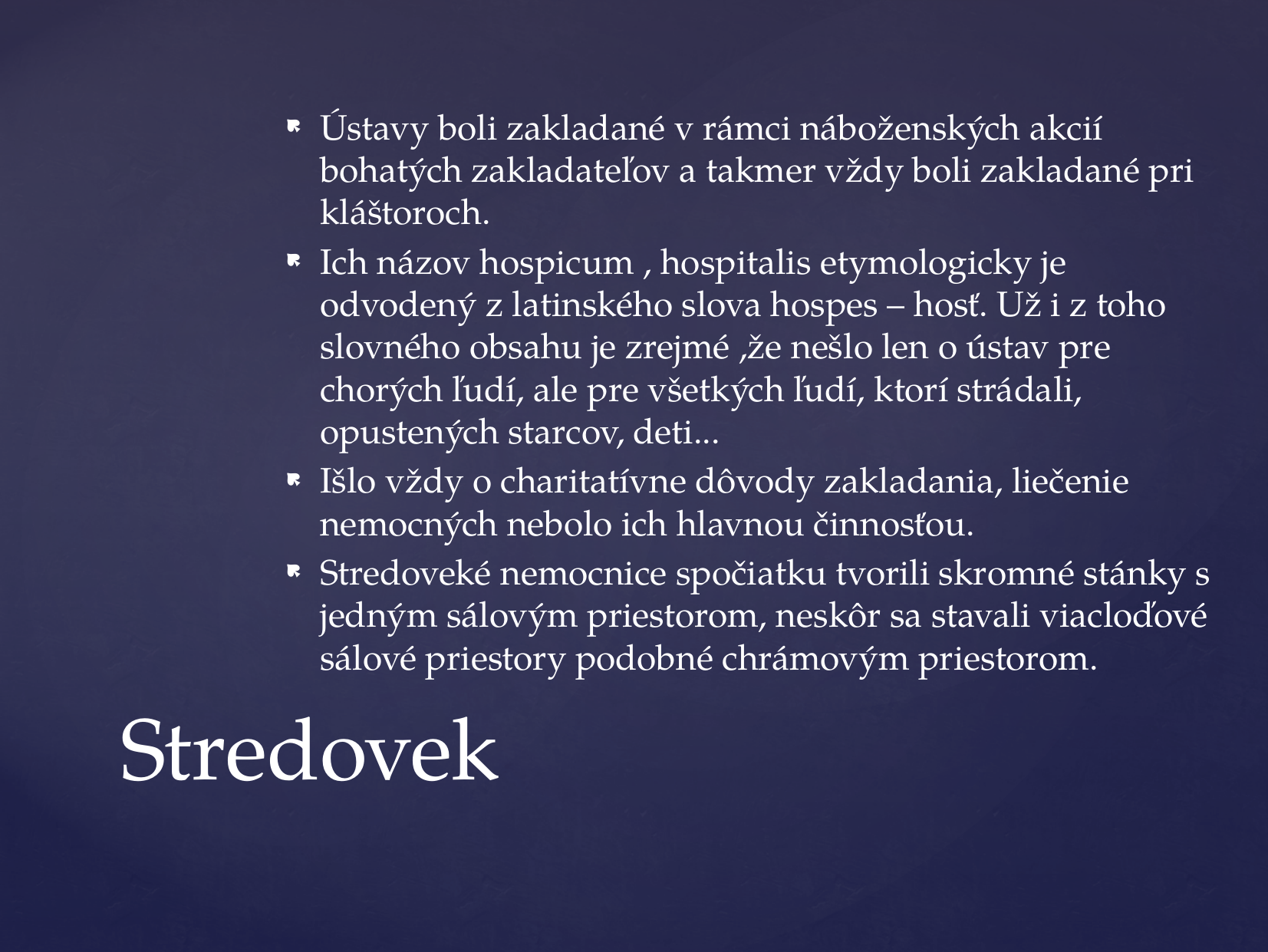

Ústavy boli zakladané v rámci náboženských akcií bohatých zakladateľov a takmer vždy boli zakladané pri kláštoroch.
Ich názov hospicum , hospitalis etymologicky je odvodený z latinského slova hospes – hosť. Už i z toho slovného obsahu je zrejmé ,že nešlo len o ústav pre chorých ľudí, ale pre všetkých ľudí, ktorí strádali, opustených starcov, deti...
Išlo vždy o charitatívne dôvody zakladania, liečenie nemocných nebolo ich hlavnou činnosťou.
Stredoveké nemocnice spočiatku tvorili skromné stánky s jedným sálovým priestorom, neskôr sa stavali viacloďové sálové priestory podobné chrámovým priestorom.
# Stredovek